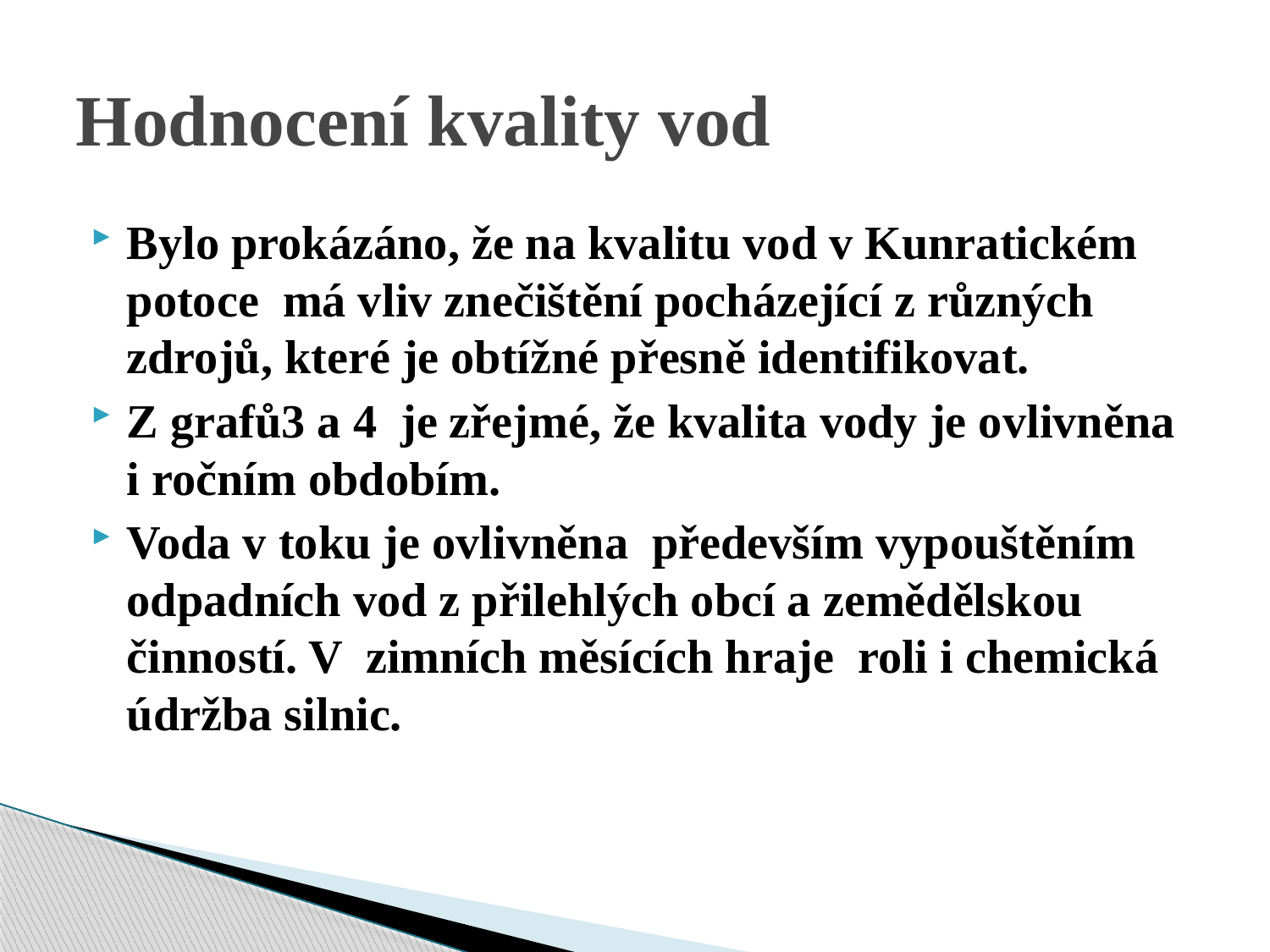

# Hodnocení kvality vod
Bylo prokázáno, že na kvalitu vod v Kunratickém potoce  má vliv znečištění pocházející z různých zdrojů, které je obtížné přesně identifikovat.
Z grafů3 a 4  je zřejmé, že kvalita vody je ovlivněna i ročním obdobím.
Voda v toku je ovlivněna  především vypouštěním  odpadních vod z přilehlých obcí a zemědělskou činností. V  zimních měsících hraje  roli i chemická údržba silnic.